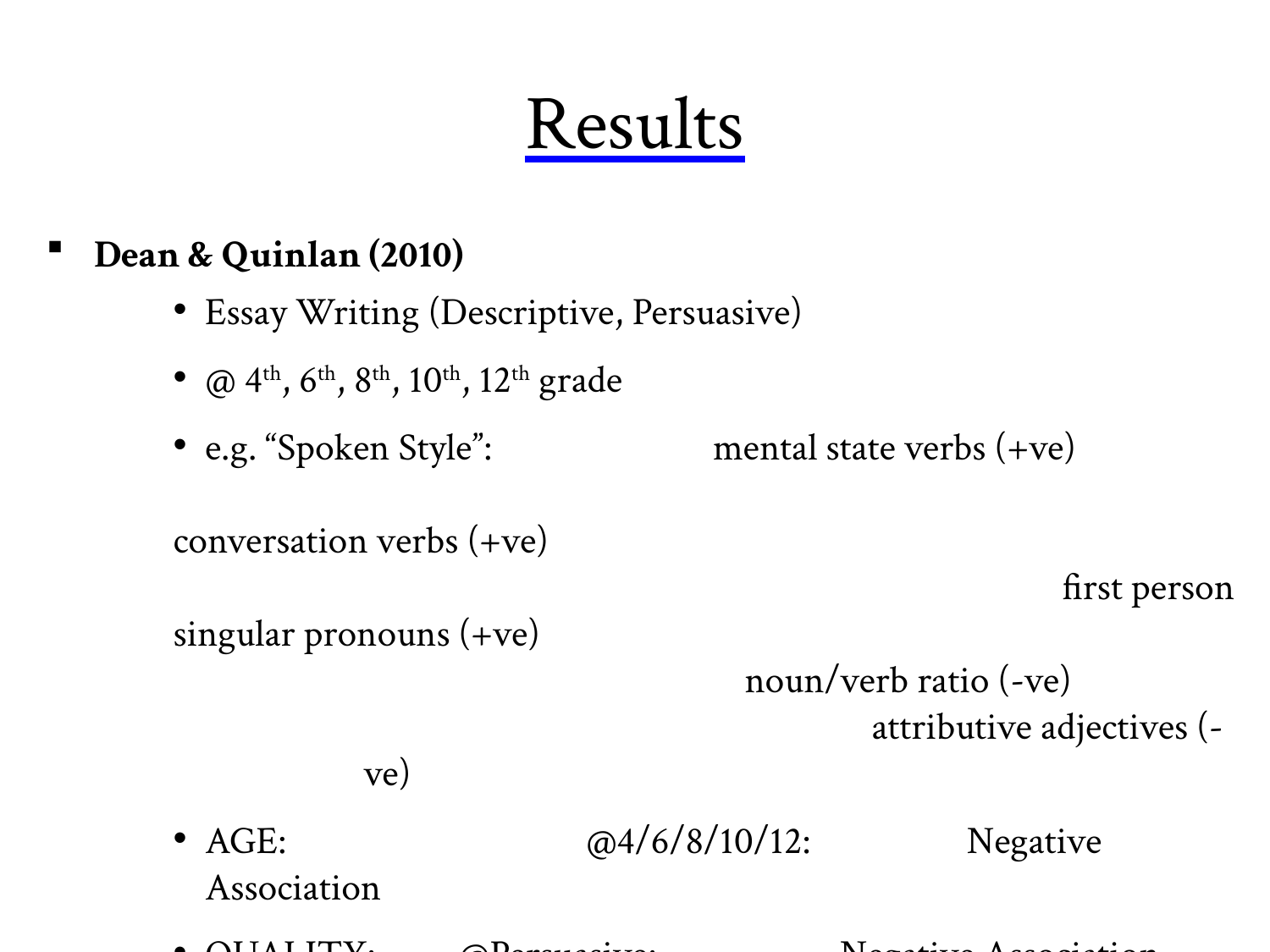

# Results
Dean & Quinlan (2010)
Essay Writing (Descriptive, Persuasive)
@ 4th, 6th, 8th, 10th, 12th grade
e.g. “Spoken Style”:		mental state verbs (+ve)
							conversation verbs (+ve)
							first person singular pronouns (+ve)
		noun/verb ratio (-ve)
				attributive adjectives (-ve)
AGE:			@4/6/8/10/12:		Negative Association
QUALITY:	@Persuasive:		Negative Association
	@Descriptive:		Positive Association